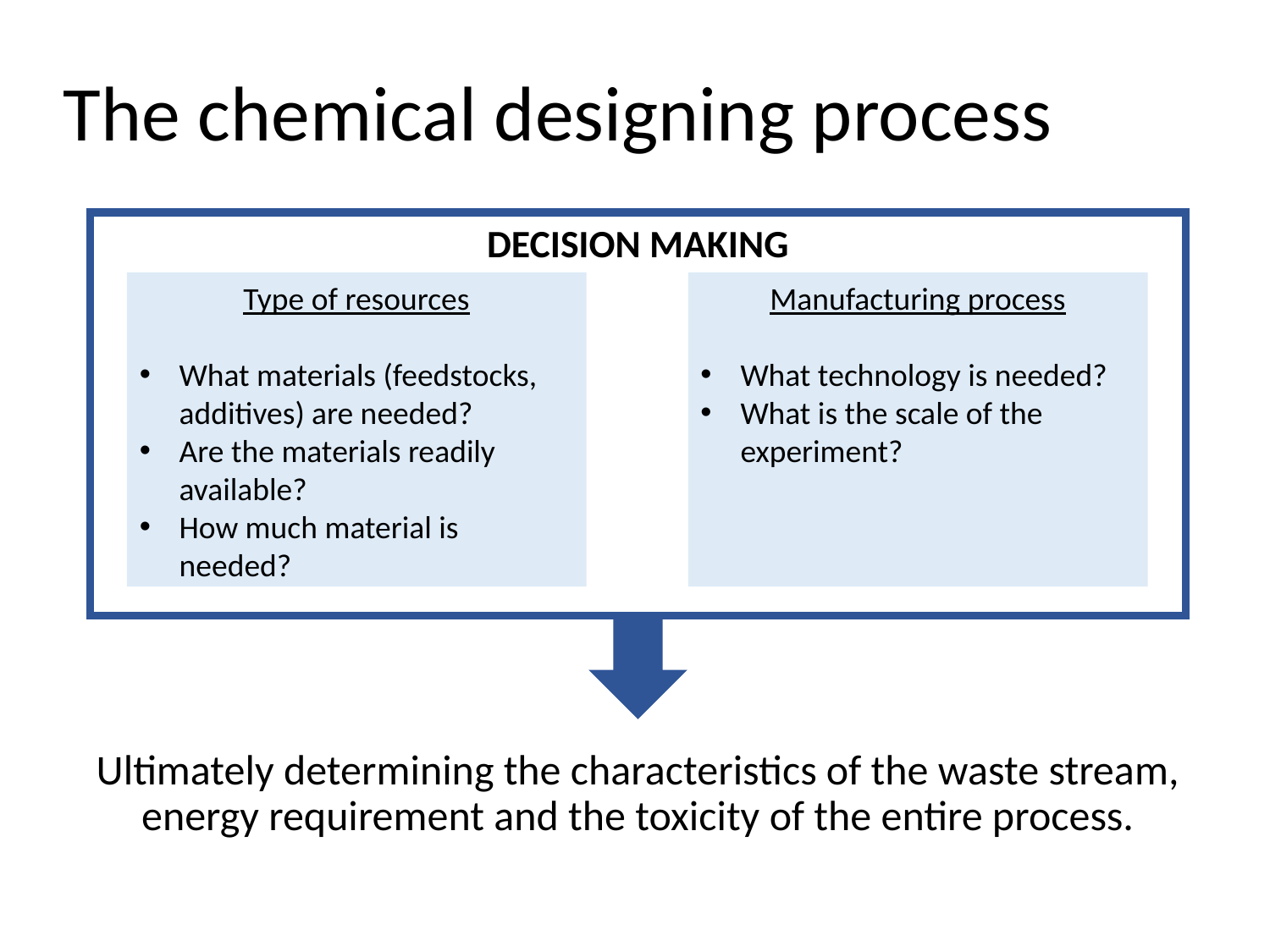

# The chemical designing process
DECISION MAKING
Manufacturing process

What technology is needed?
What is the scale of the experiment?

Type of resources

What materials (feedstocks, additives) are needed?
Are the materials readily available?
How much material is needed?

Ultimately determining the characteristics of the waste stream, energy requirement and the toxicity of the entire process.